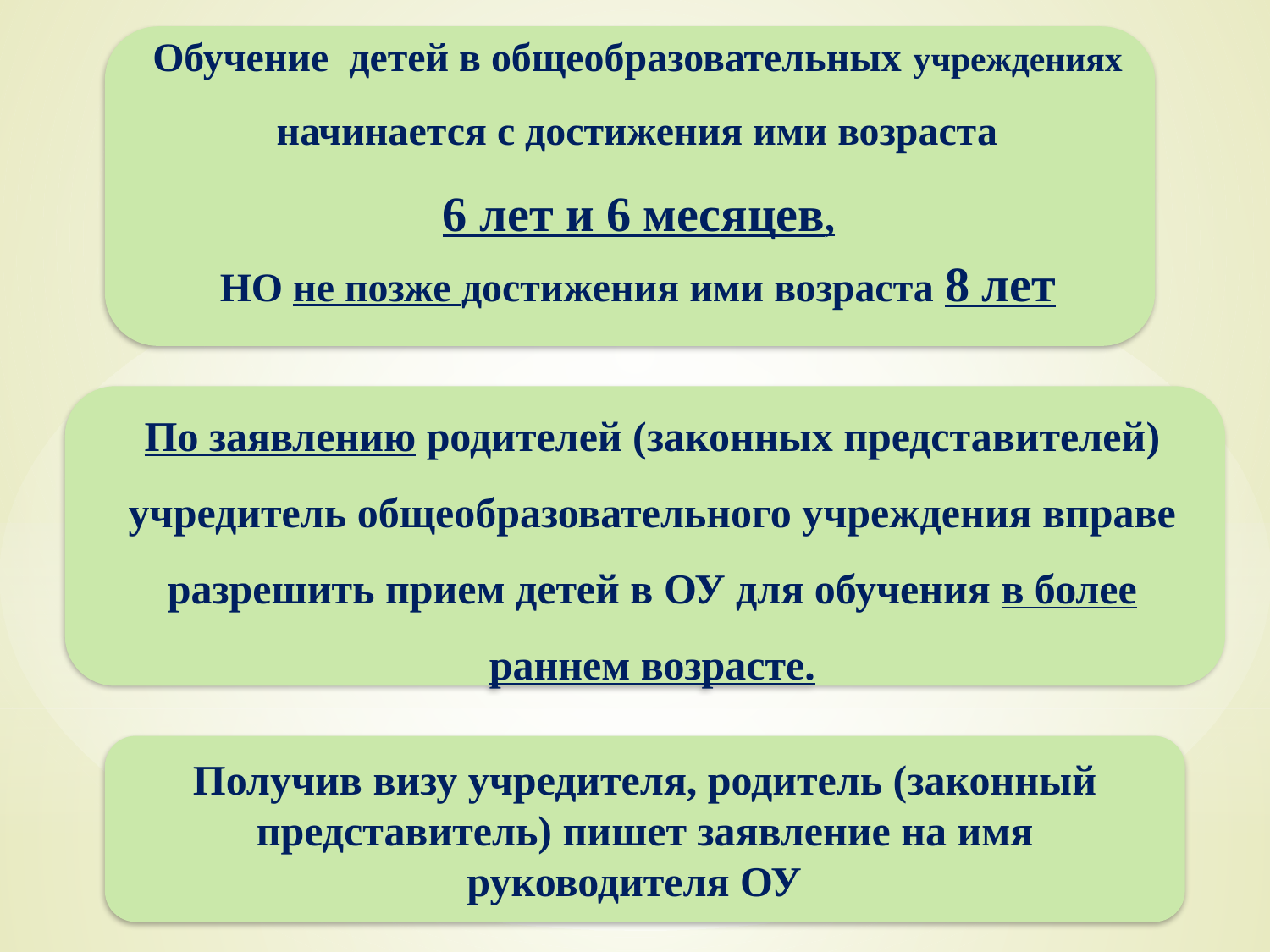

Обучение  детей в общеобразовательных учреждениях начинается с достижения ими возраста
 6 лет и 6 месяцев,
НО не позже достижения ими возраста 8 лет
По заявлению родителей (законных представителей) учредитель общеобразовательного учреждения вправе разрешить прием детей в ОУ для обучения в более раннем возрасте.
Получив визу учредителя, родитель (законный представитель) пишет заявление на имя руководителя ОУ